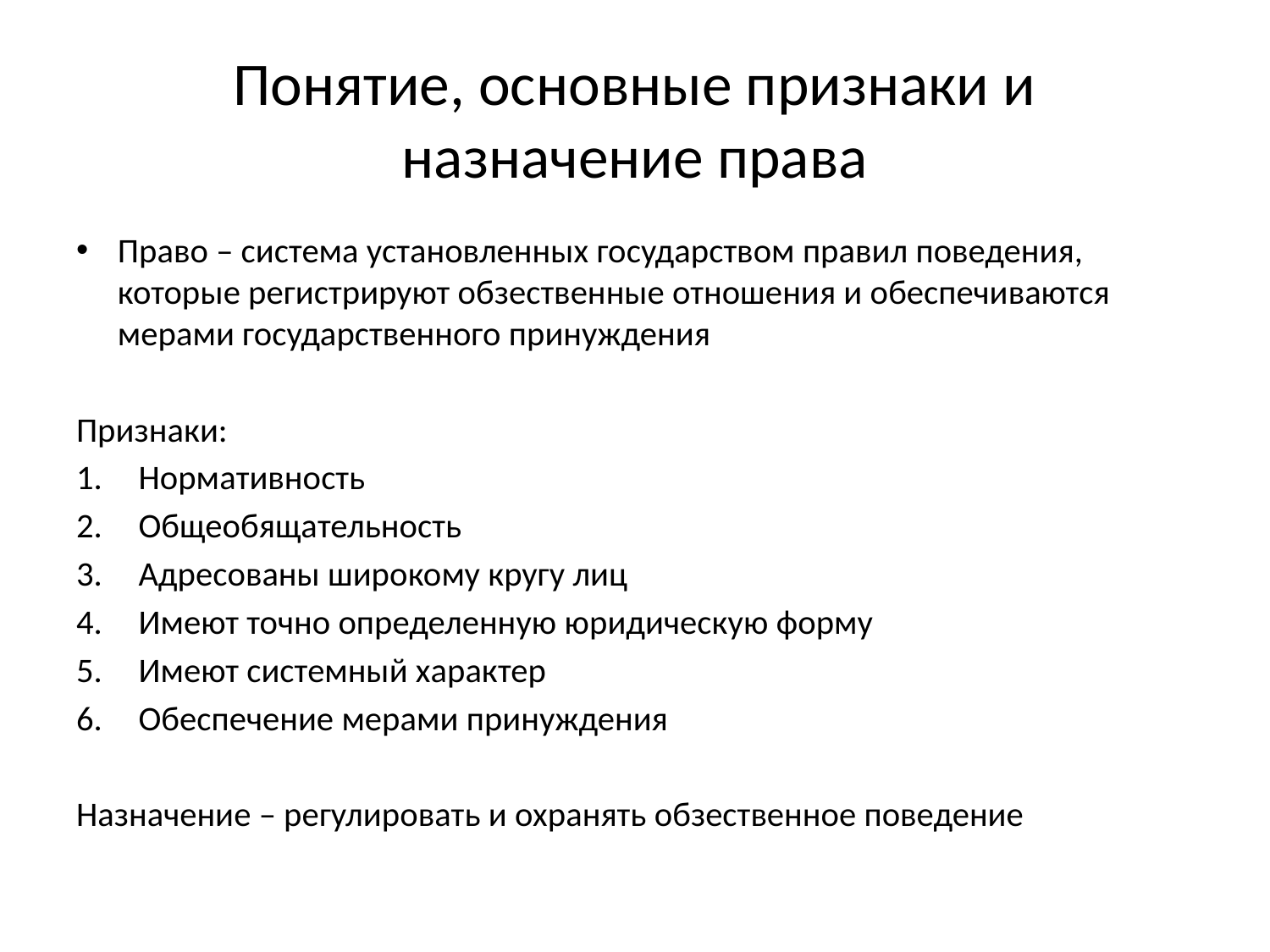

# Понятие, основные признаки и назначение права
Право – система установленных государством правил поведения, которые регистрируют обзественные отношения и обеспечиваются мерами государственного принуждения

Признаки:
Нормативность
Общеобящательность
Адресованы широкому кругу лиц
Имеют точно определенную юридическую форму
Имеют системный характер
Обеспечение мерами принуждения

Назначение – регулировать и охранять обзественное поведение